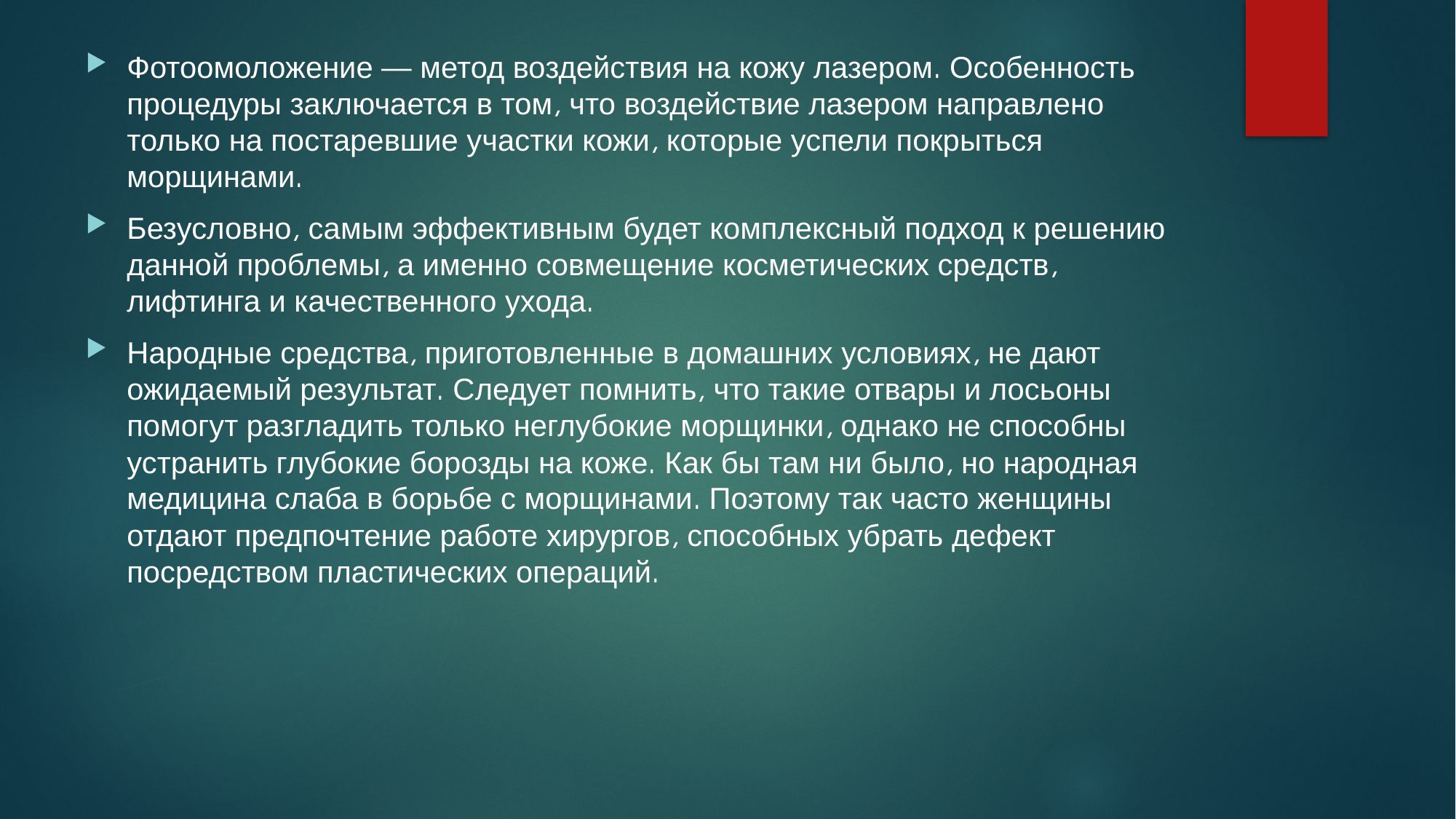

Фотоомоложение — метод воздействия на кожу лазером. Особенность процедуры заключается в том, что воздействие лазером направлено только на постаревшие участки кожи, которые успели покрыться морщинами.
Безусловно, самым эффективным будет комплексный подход к решению данной проблемы, а именно совмещение косметических средств, лифтинга и качественного ухода.
Народные средства, приготовленные в домашних условиях, не дают ожидаемый результат. Следует помнить, что такие отвары и лосьоны помогут разгладить только неглубокие морщинки, однако не способны устранить глубокие борозды на коже. Как бы там ни было, но народная медицина слаба в борьбе с морщинами. Поэтому так часто женщины отдают предпочтение работе хирургов, способных убрать дефект посредством пластических операций.